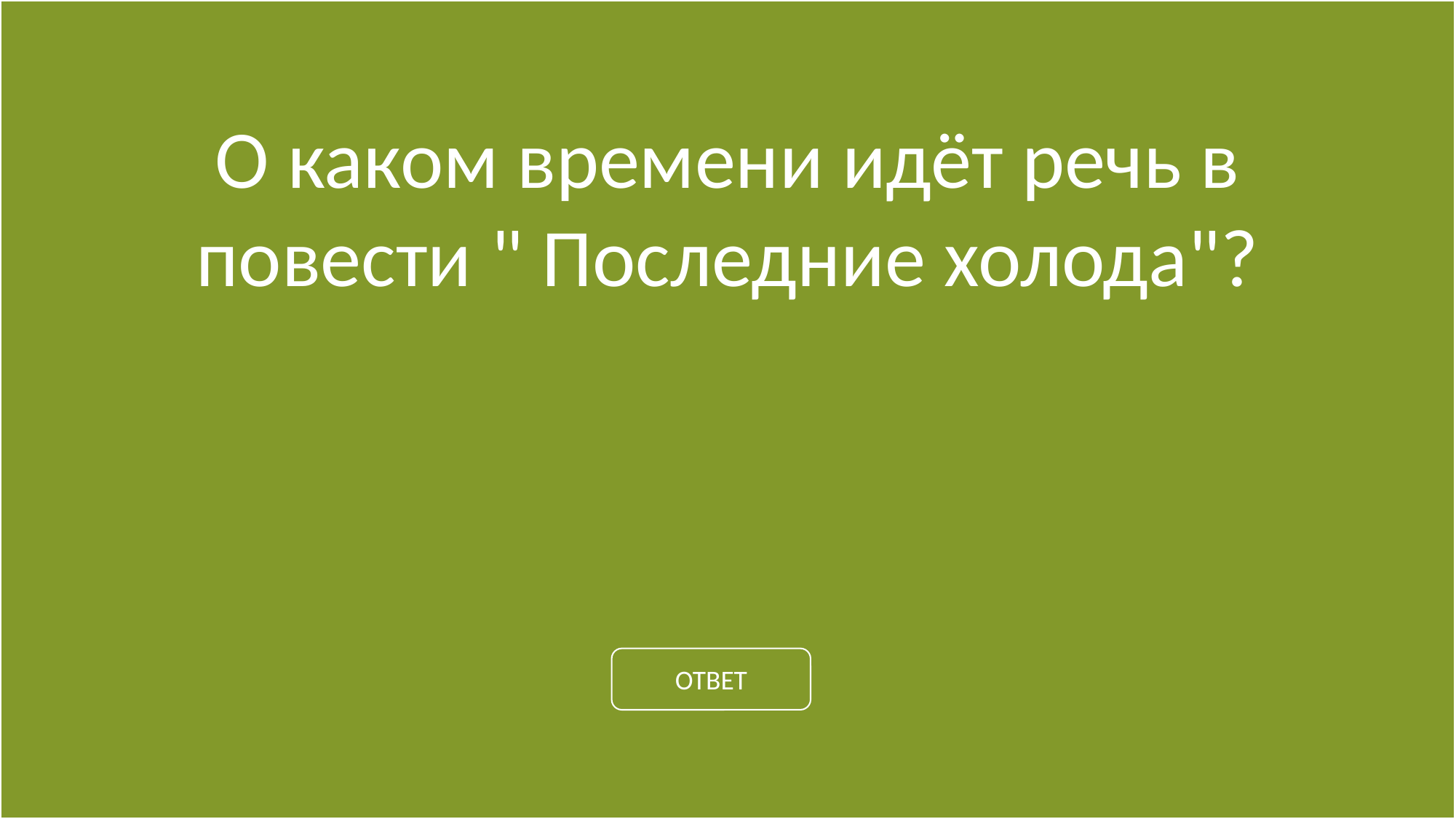

О каком времени идёт речь в повести " Последние холода"?
ОТВЕТ